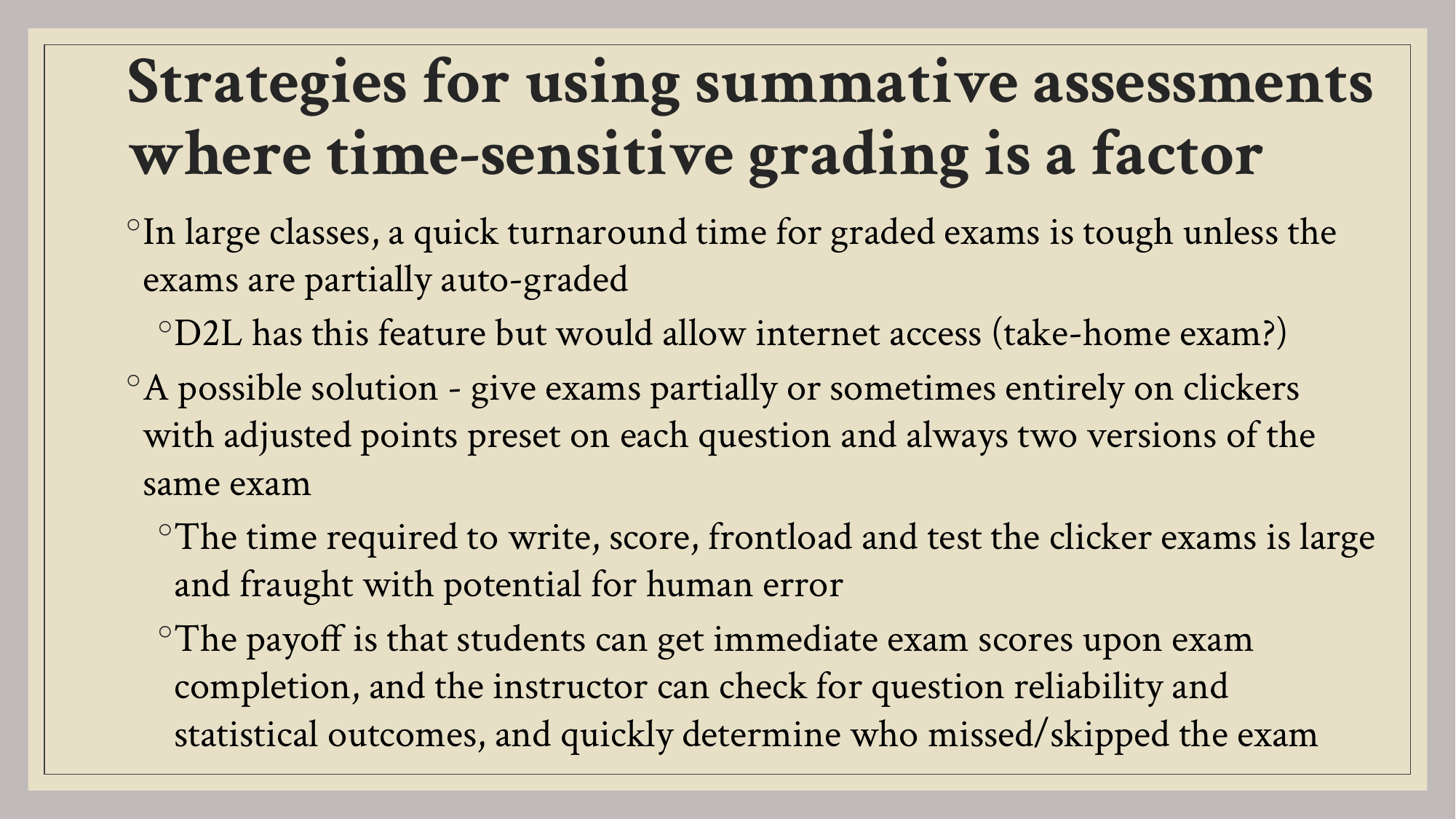

# Strategies for using summative assessments where time-sensitive grading is a factor
In large classes, a quick turnaround time for graded exams is tough unless the exams are partially auto-graded
D2L has this feature but would allow internet access (take-home exam?)
A possible solution - give exams partially or sometimes entirely on clickers with adjusted points preset on each question and always two versions of the same exam
The time required to write, score, frontload and test the clicker exams is large and fraught with potential for human error
The payoff is that students can get immediate exam scores upon exam completion, and the instructor can check for question reliability and statistical outcomes, and quickly determine who missed/skipped the exam